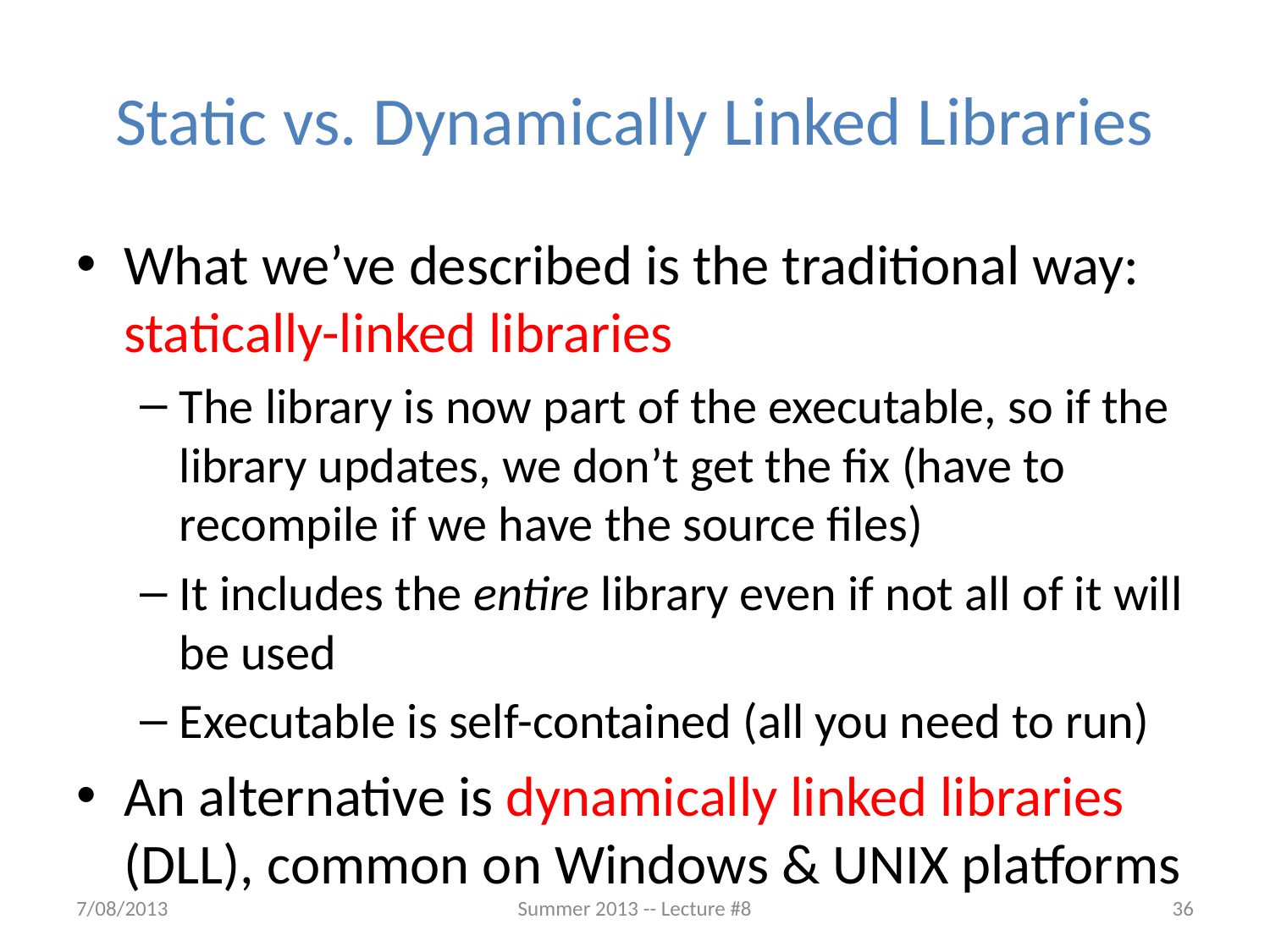

# Static vs. Dynamically Linked Libraries
What we’ve described is the traditional way: statically-linked libraries
The library is now part of the executable, so if the library updates, we don’t get the fix (have to recompile if we have the source files)
It includes the entire library even if not all of it will be used
Executable is self-contained (all you need to run)
An alternative is dynamically linked libraries (DLL), common on Windows & UNIX platforms
7/08/2013
Summer 2013 -- Lecture #8
36